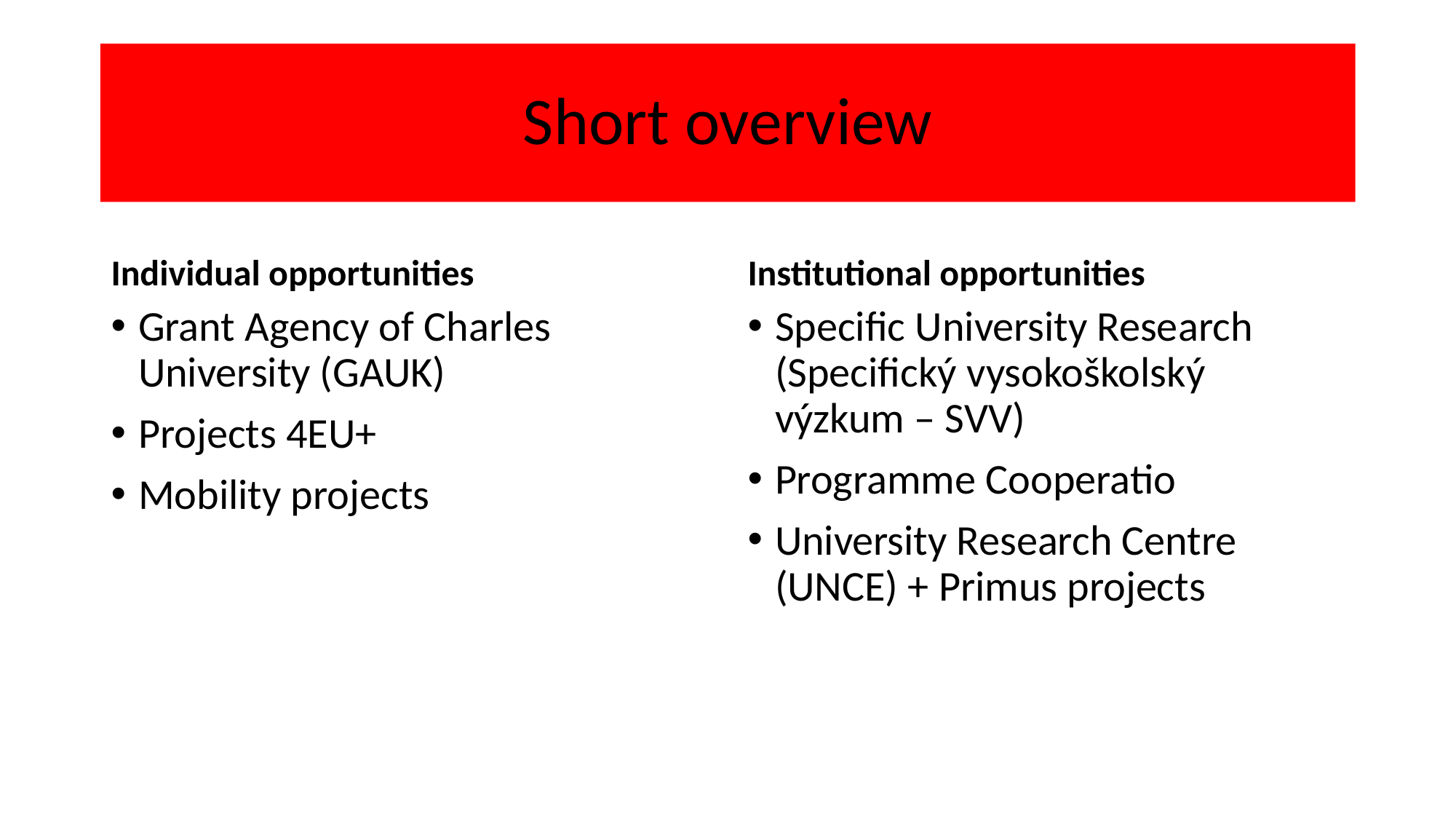

# Short overview
Individual opportunities
Institutional opportunities
Grant Agency of Charles University (GAUK)
Projects 4EU+
Mobility projects
Specific University Research (Specifický vysokoškolský výzkum – SVV)
Programme Cooperatio
University Research Centre (UNCE) + Primus projects